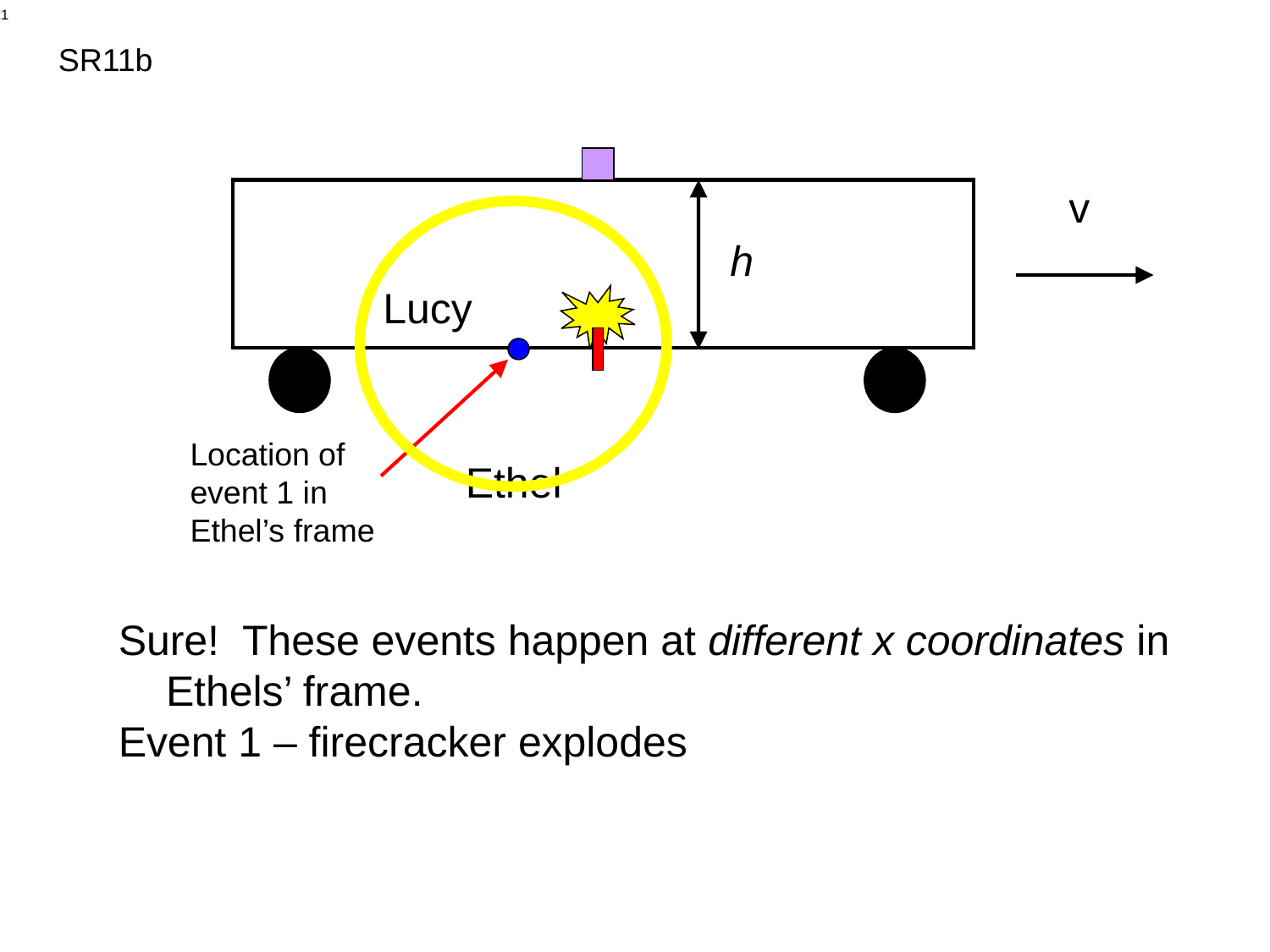

SR11b

h
Lucy

v

Location of event 1 in Ethel’s frame
Ethel
Sure!  These events happen at different x coordinates in Ethels’ frame.
Event 1 – firecracker explodes